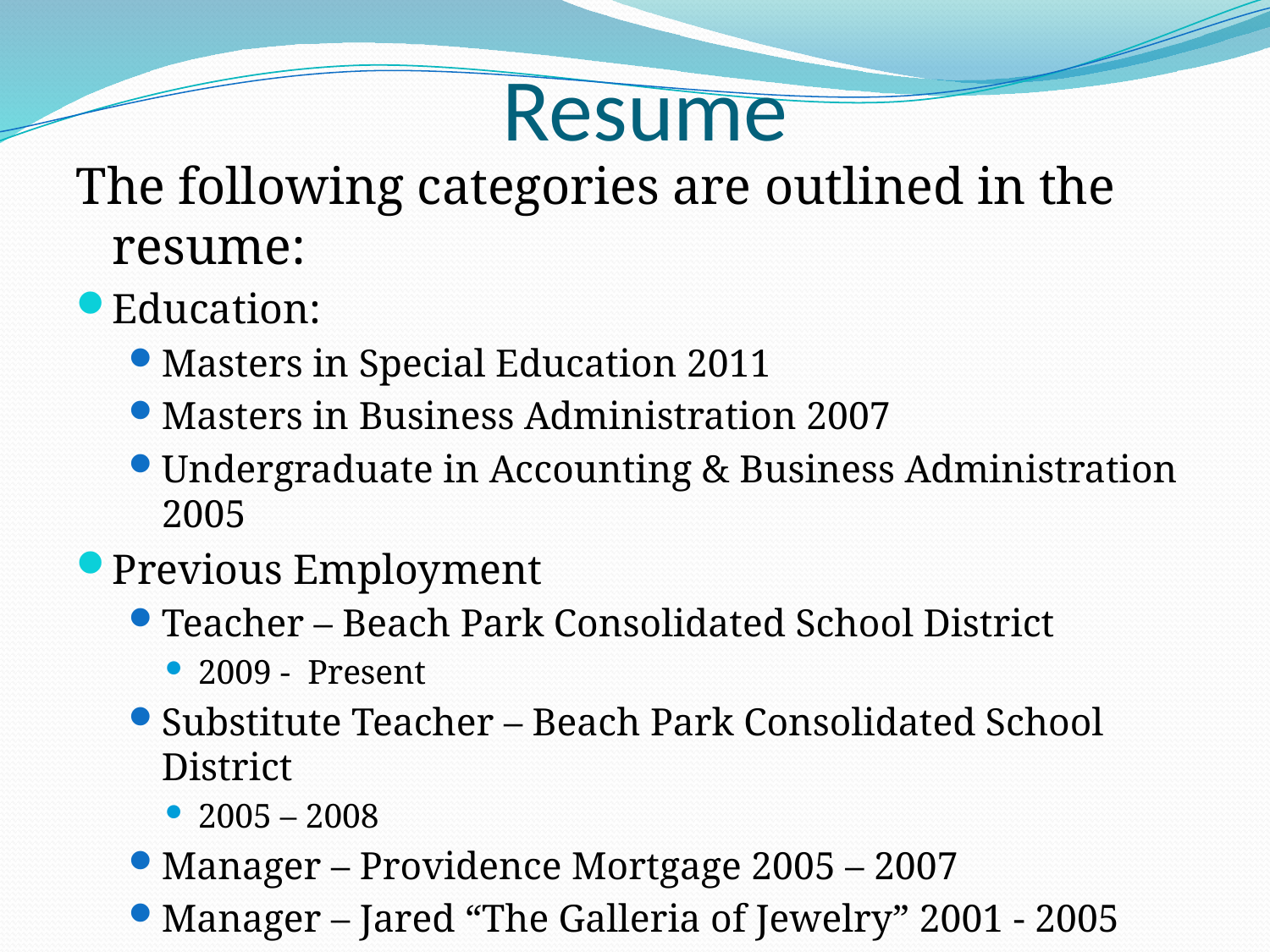

# Resume
The following categories are outlined in the resume:
Education:
Masters in Special Education 2011
Masters in Business Administration 2007
Undergraduate in Accounting & Business Administration 2005
Previous Employment
Teacher – Beach Park Consolidated School District
2009 -  Present
Substitute Teacher – Beach Park Consolidated School District
2005 – 2008
Manager – Providence Mortgage 2005 – 2007
Manager – Jared “The Galleria of Jewelry” 2001 - 2005